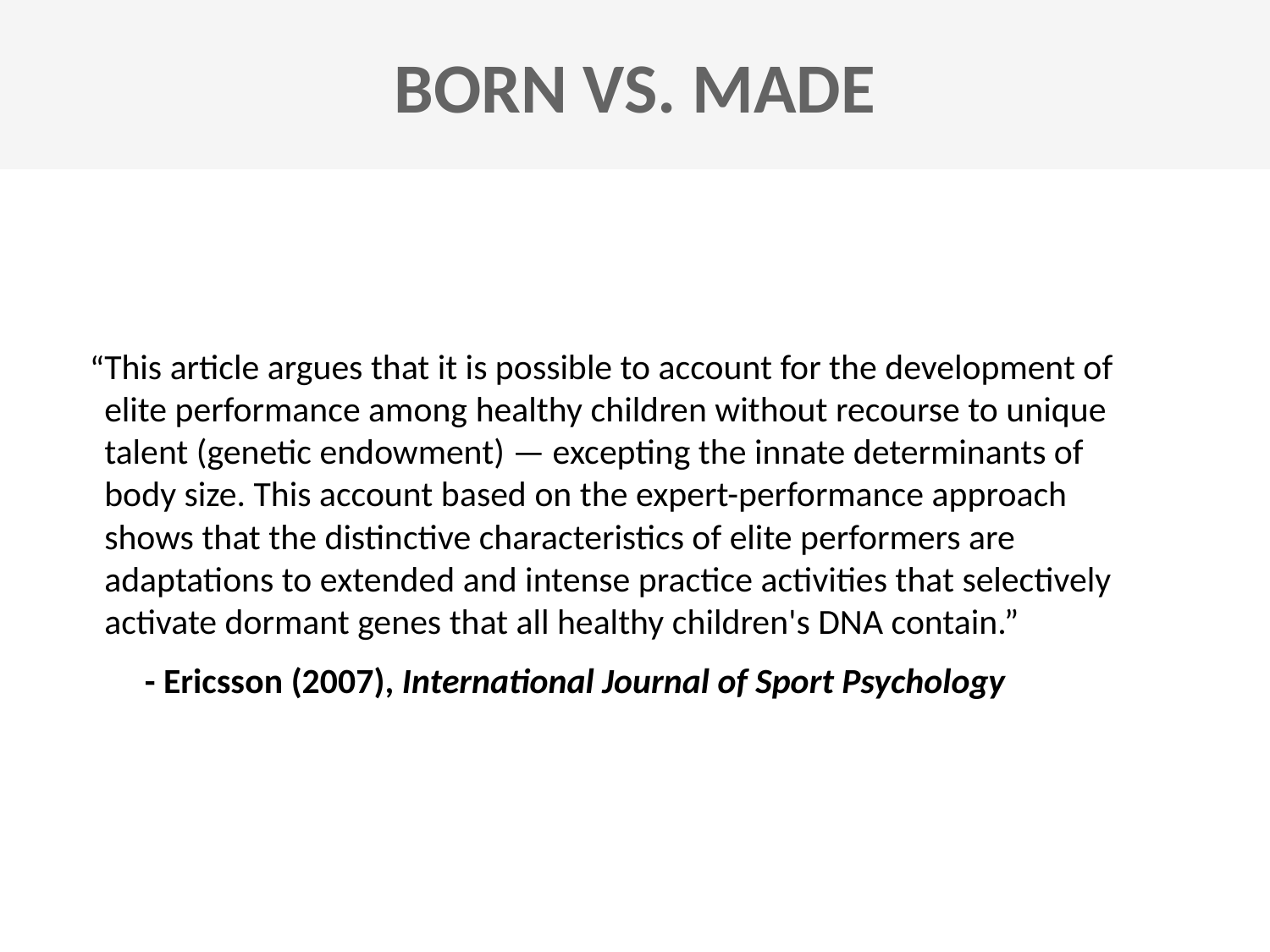

BORN VS. MADE
This article argues that it is possible to account for the development of elite performance among healthy children without recourse to unique talent (genetic endowment) — excepting the innate determinants of body size. This account based on the expert-performance approach shows that the distinctive characteristics of elite performers are adaptations to extended and intense practice activities that selectively activate dormant genes that all healthy children's DNA contain.”

     - Ericsson (2007), International Journal of Sport Psychology
“